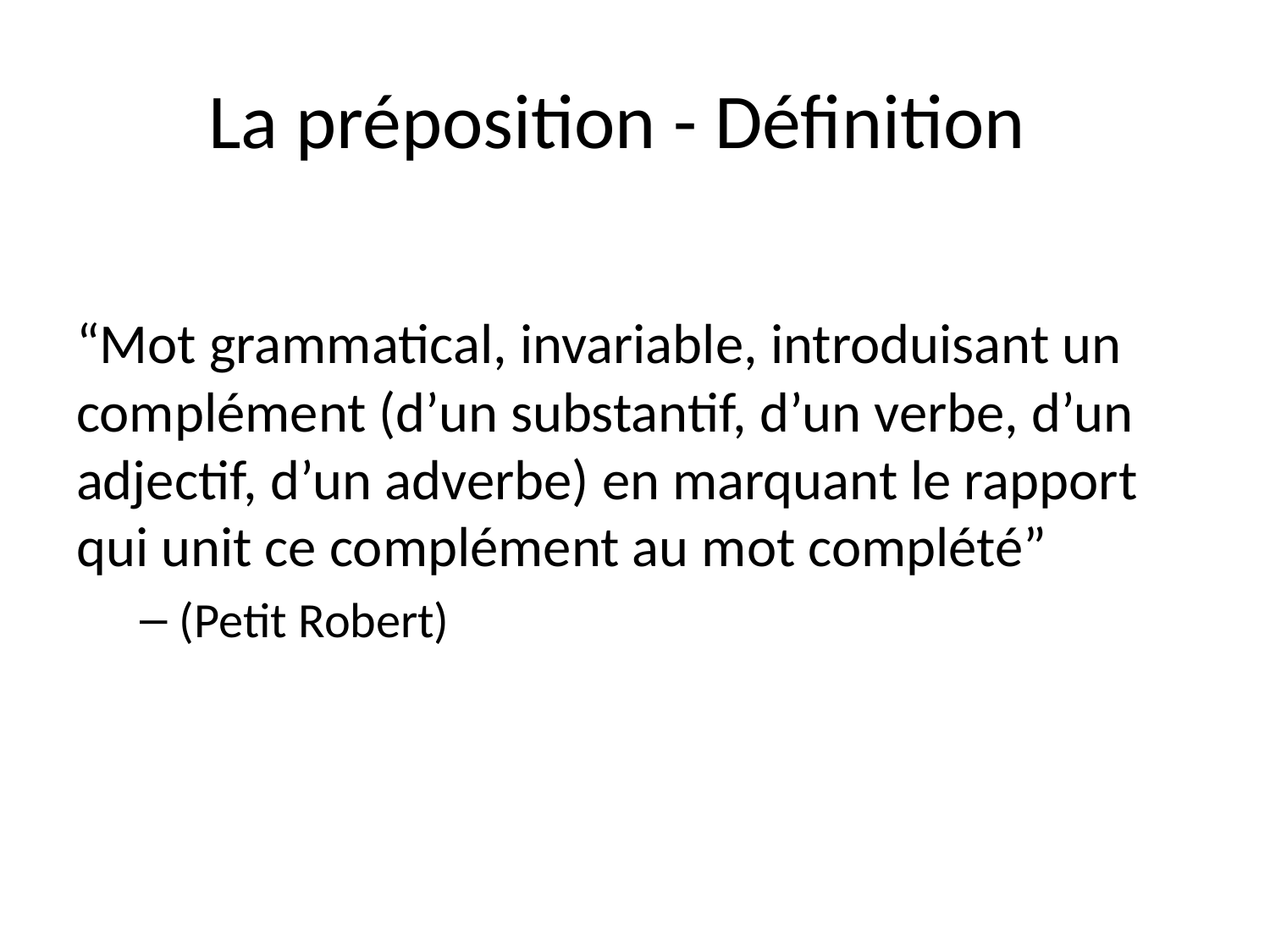

# La préposition - Définition

“Mot grammatical, invariable, introduisant un complément (d’un substantif, d’un verbe, d’un adjectif, d’un adverbe) en marquant le rapport qui unit ce complément au mot complété”
(Petit Robert)